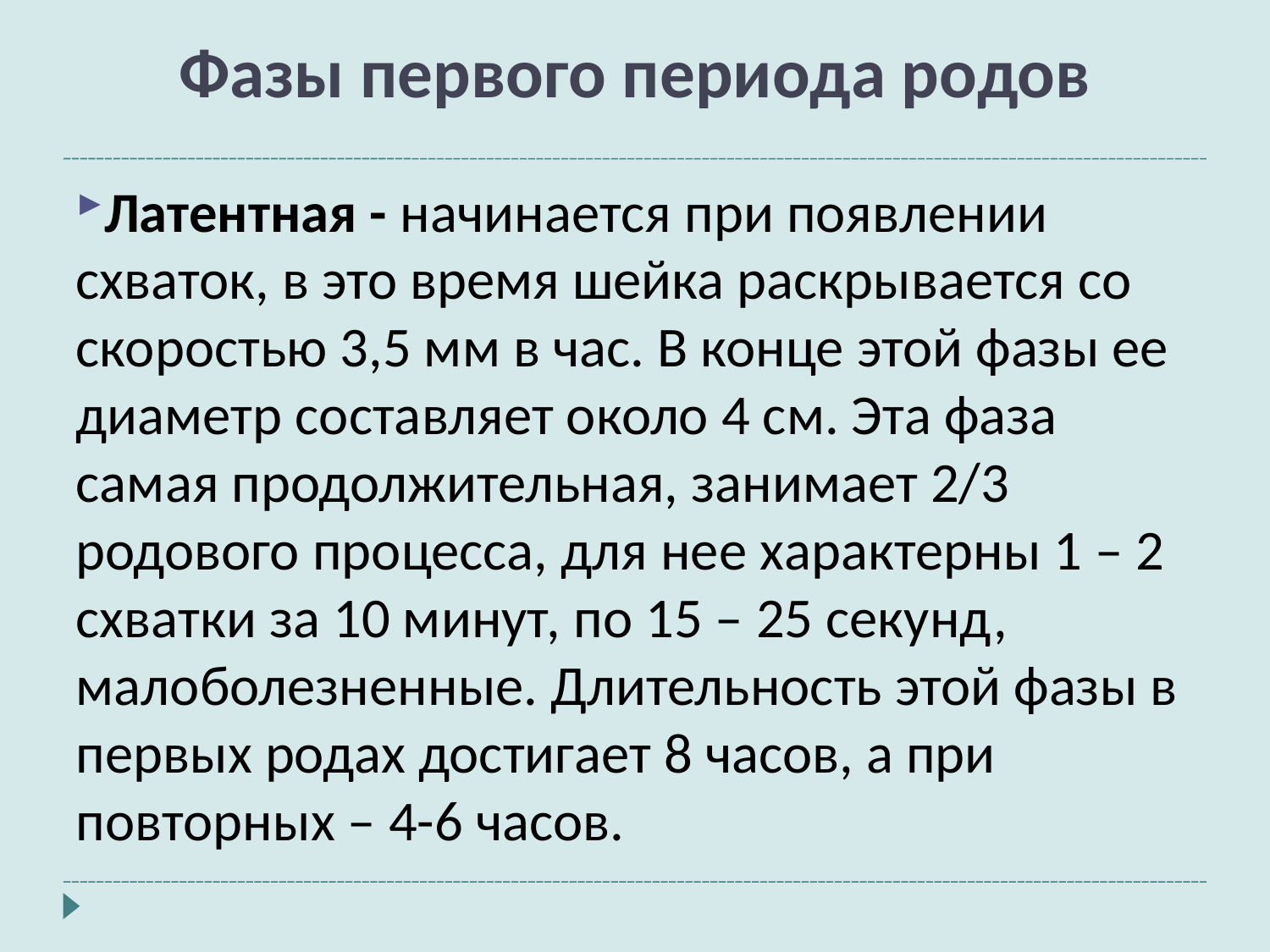

Фазы первого периода родов
Латентная - начинается при появлении схваток, в это время шейка раскрывается со скоростью 3,5 мм в час. В конце этой фазы ее диаметр составляет около 4 см. Эта фаза самая продолжительная, занимает 2/3 родового процесса, для нее характерны 1 – 2 схватки за 10 минут, по 15 – 25 секунд, малоболезненные. Длительность этой фазы в первых родах достигает 8 часов, а при повторных – 4-6 часов.